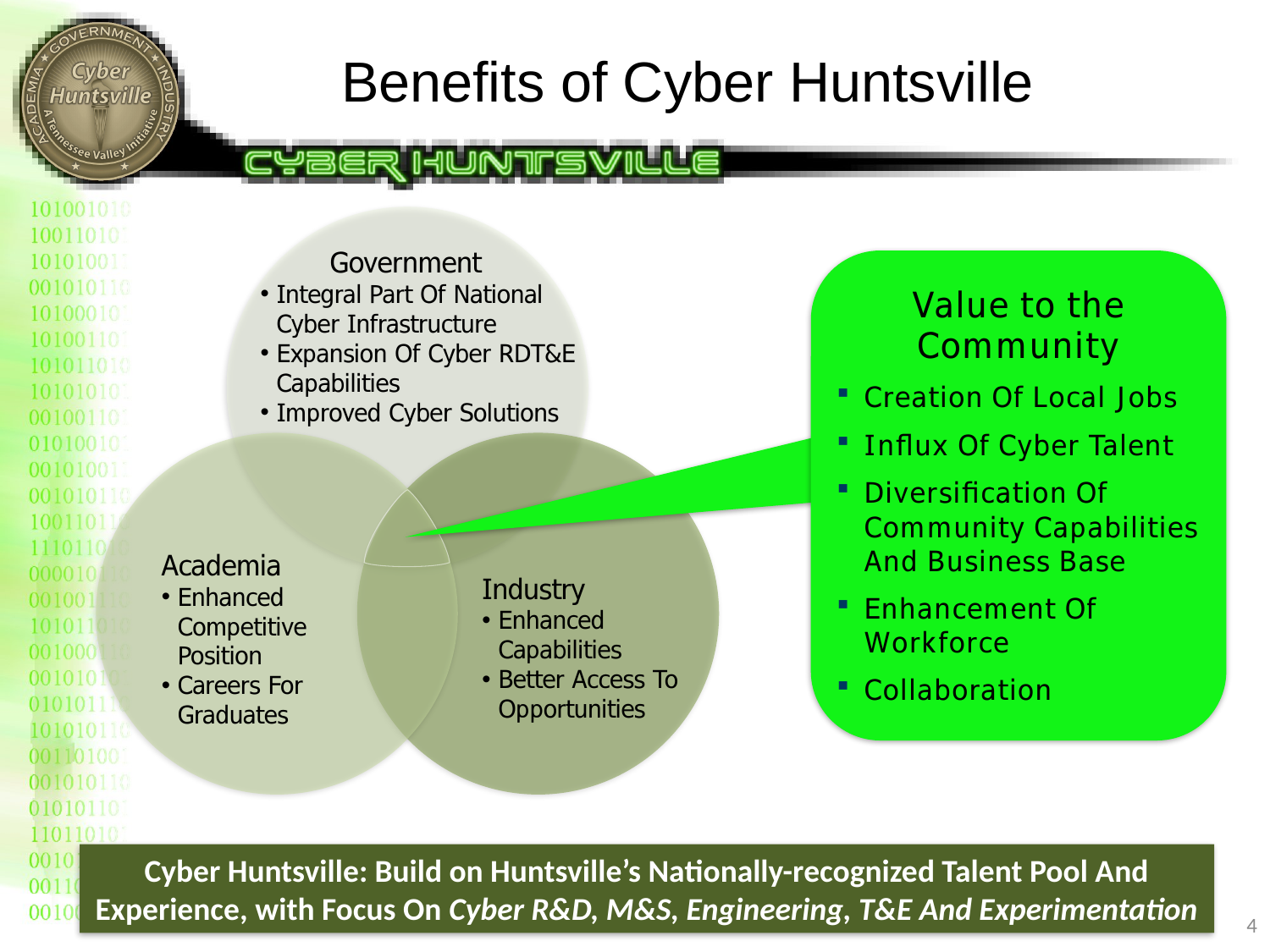

# Benefits of Cyber Huntsville

        Government
Integral Part Of National Cyber Infrastructure
Expansion Of Cyber RDT&E Capabilities
Improved Cyber Solutions

Value to the Community
Creation Of Local Jobs
Influx Of Cyber Talent
Diversification Of Community Capabilities And Business Base
Enhancement Of Workforce
Collaboration

Academia
Enhanced Competitive Position
Careers For Graduates

Industry
Enhanced Capabilities
Better Access To Opportunities

Cyber Huntsville: Build on Huntsville’s Nationally-recognized Talent Pool And Experience, with Focus On Cyber R&D, M&S, Engineering, T&E And Experimentation
4